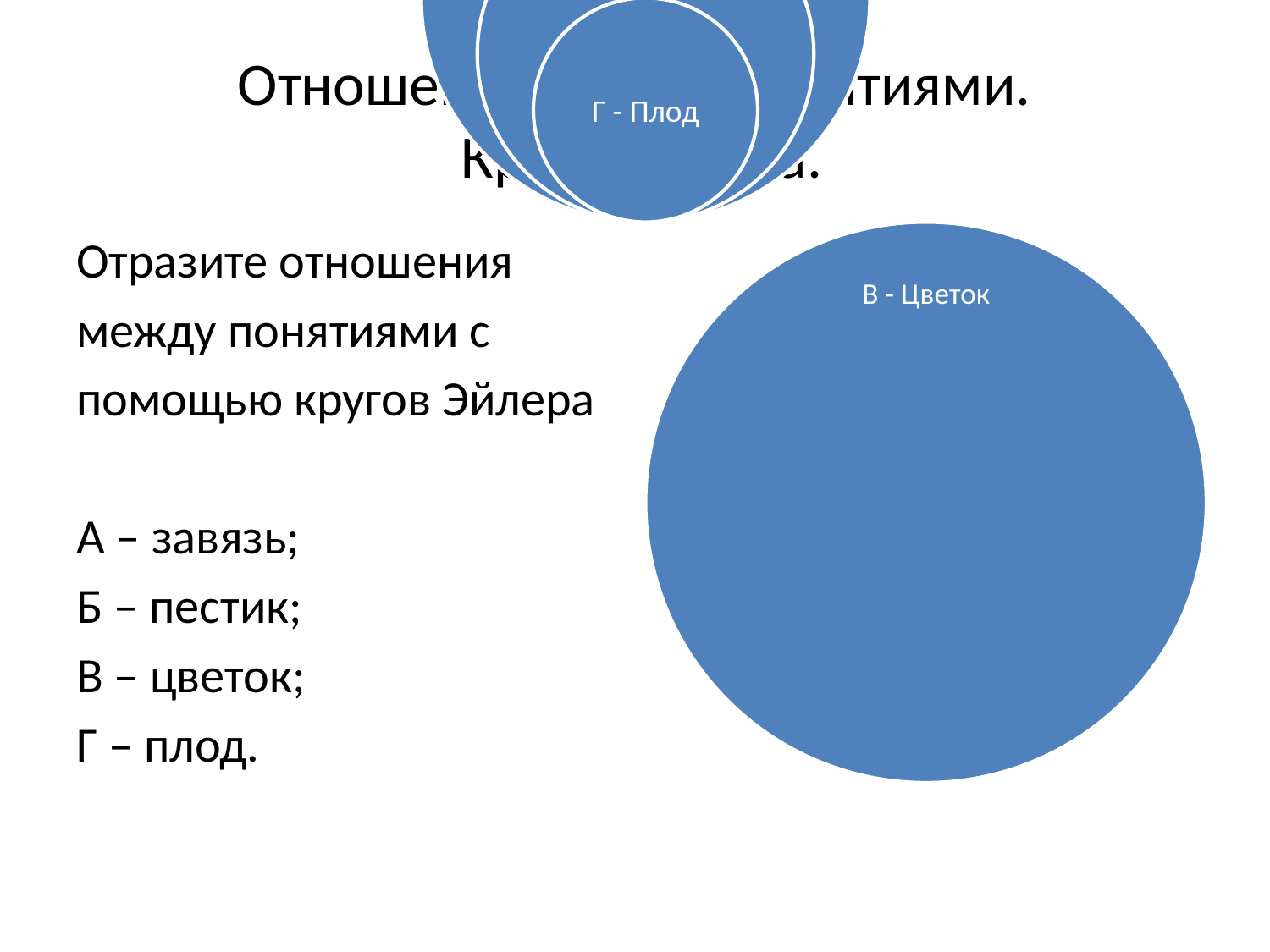

# Отношения между понятиями. Круги Эйлера.
Отразите отношения
между понятиями с
помощью кругов Эйлера

А – завязь;
Б – пестик;
В – цветок;
Г – плод.

В - Цветок
Г - Плод